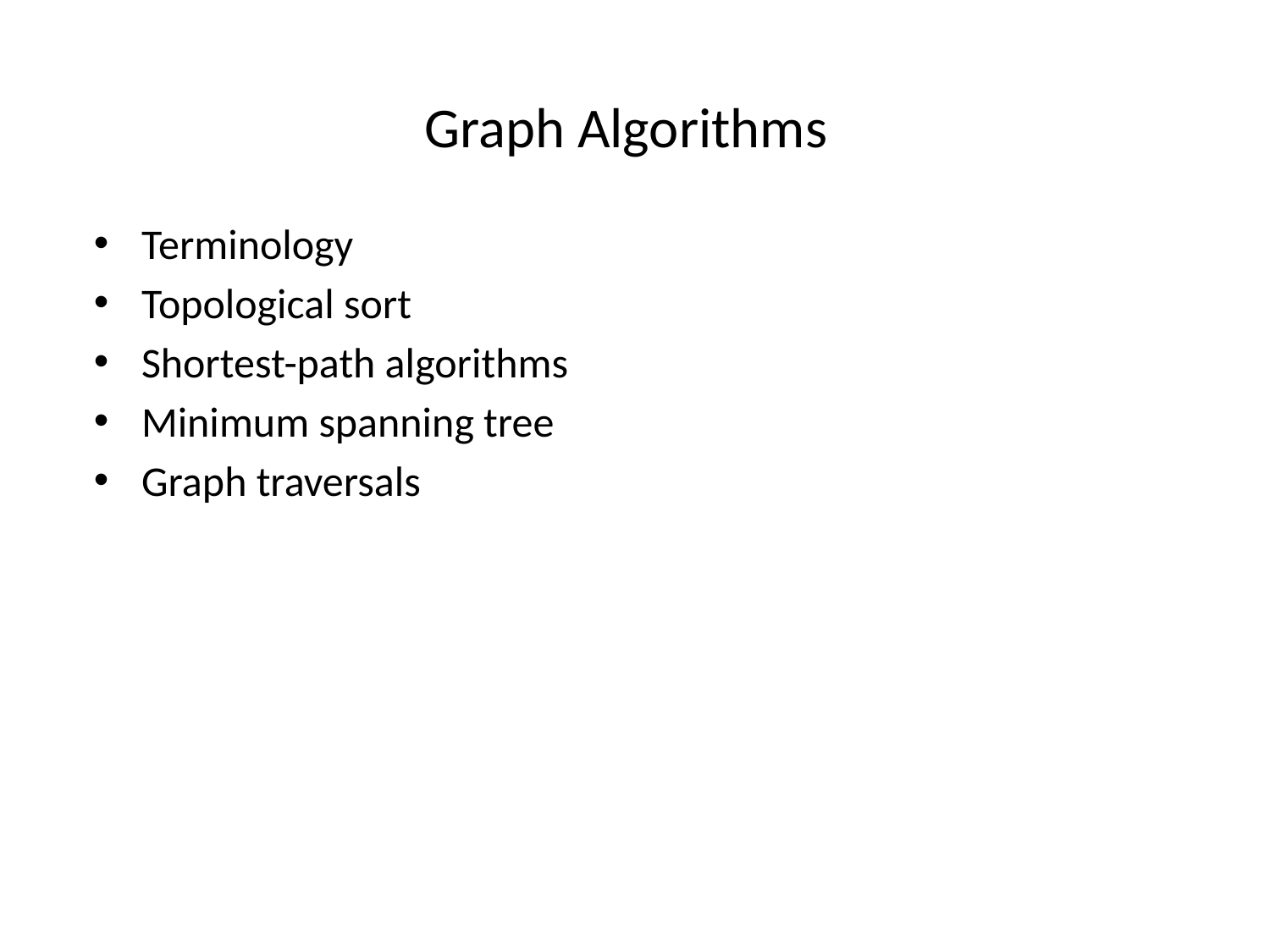

# Graph Algorithms
Terminology
Topological sort
Shortest-path algorithms
Minimum spanning tree
Graph traversals